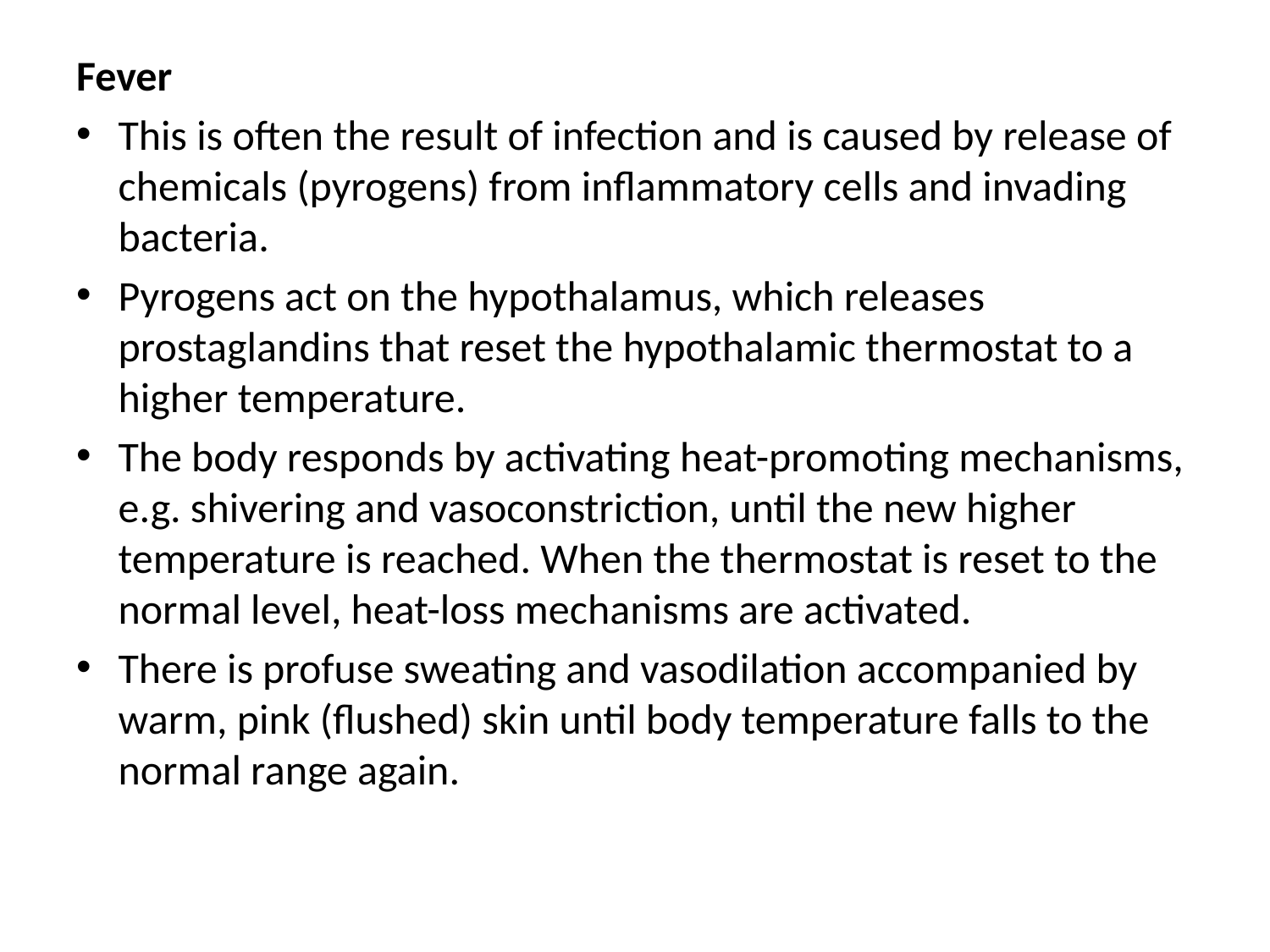

Fever
This is often the result of infection and is caused by release of chemicals (pyrogens) from inflammatory cells and invading bacteria.
Pyrogens act on the hypothalamus, which releases prostaglandins that reset the hypothalamic thermostat to a higher temperature.
The body responds by activating heat-promoting mechanisms, e.g. shivering and vasoconstriction, until the new higher temperature is reached. When the thermostat is reset to the normal level, heat-loss mechanisms are activated.
There is profuse sweating and vasodilation accompanied by warm, pink (flushed) skin until body temperature falls to the normal range again.